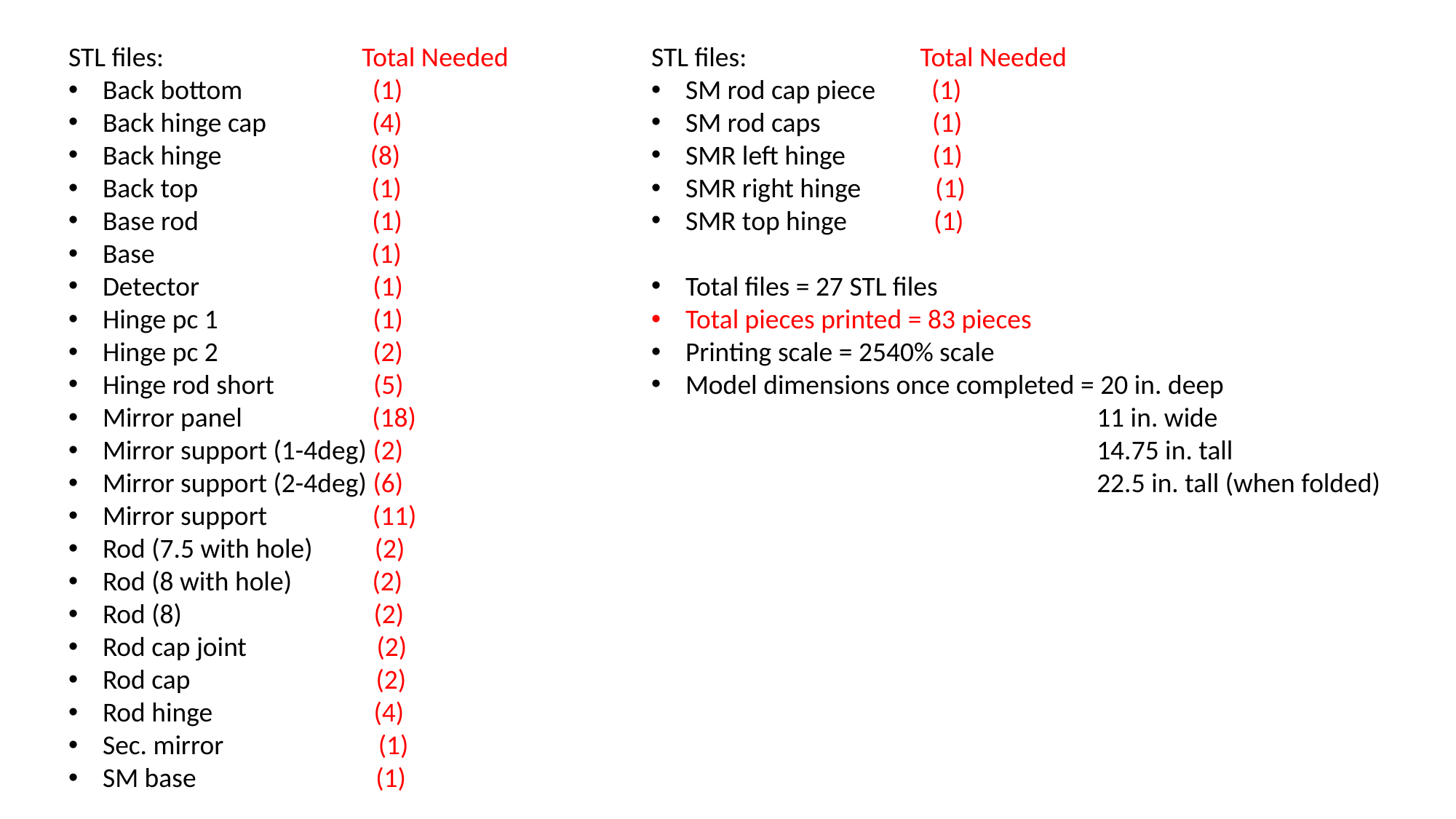

STL files:                                Total Needed
Back bottom                     (1)
Back hinge cap                 (4)
Back hinge                        (8)
Back top                            (1)
Base rod                            (1)
Base                                   (1)
Detector                            (1)
Hinge pc 1                         (1)
Hinge pc 2                         (2)
Hinge rod short                (5)
Mirror panel                     (18)
Mirror support (1-4deg) (2)
Mirror support (2-4deg) (6)
Mirror support                 (11)
Rod (7.5 with hole)          (2)
Rod (8 with hole)             (2)
Rod (8)                               (2)
Rod cap joint                     (2)
Rod cap                              (2)
Rod hinge                          (4)
Sec. mirror                         (1)
SM base                             (1)

STL files:                            Total Needed
SM rod cap piece         (1)
SM rod caps                  (1)
SMR left hinge              (1)
SMR right hinge            (1)
SMR top hinge              (1)

Total files = 27 STL files
Total pieces printed = 83 pieces
Printing scale = 2540% scale
Model dimensions once completed = 20 in. deep
                                                                        11 in. wide
                                                                        14.75 in. tall
                                                                        22.5 in. tall (when folded)